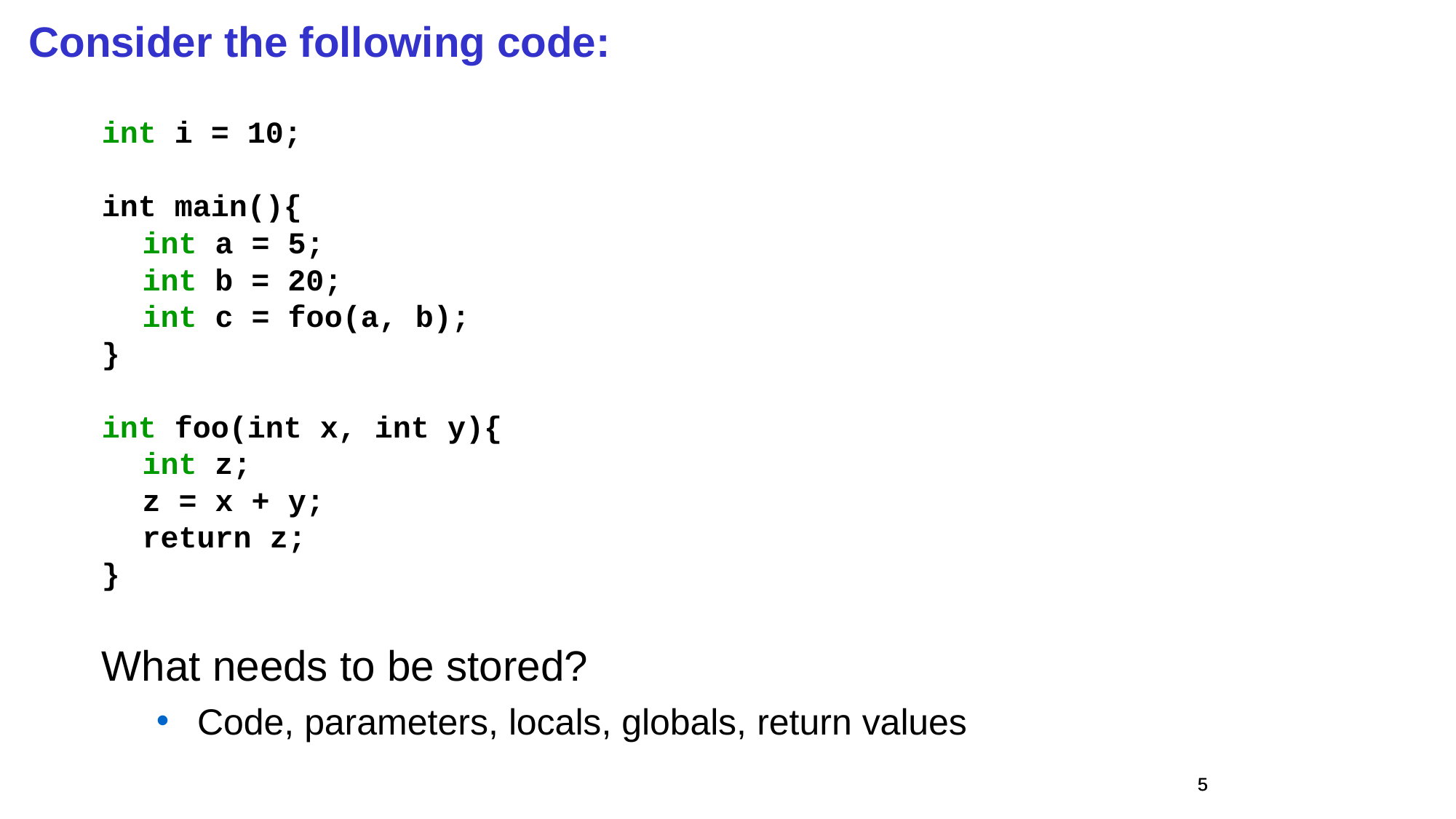

Consider the following code:

int i = 10;

int main(){
	int a = 5;
	int b = 20;
	int c = foo(a, b);
}

int foo(int x, int y){
	int z;
	z = x + y;
	return z;
}

What needs to be stored?
Code, parameters, locals, globals, return values
5
5